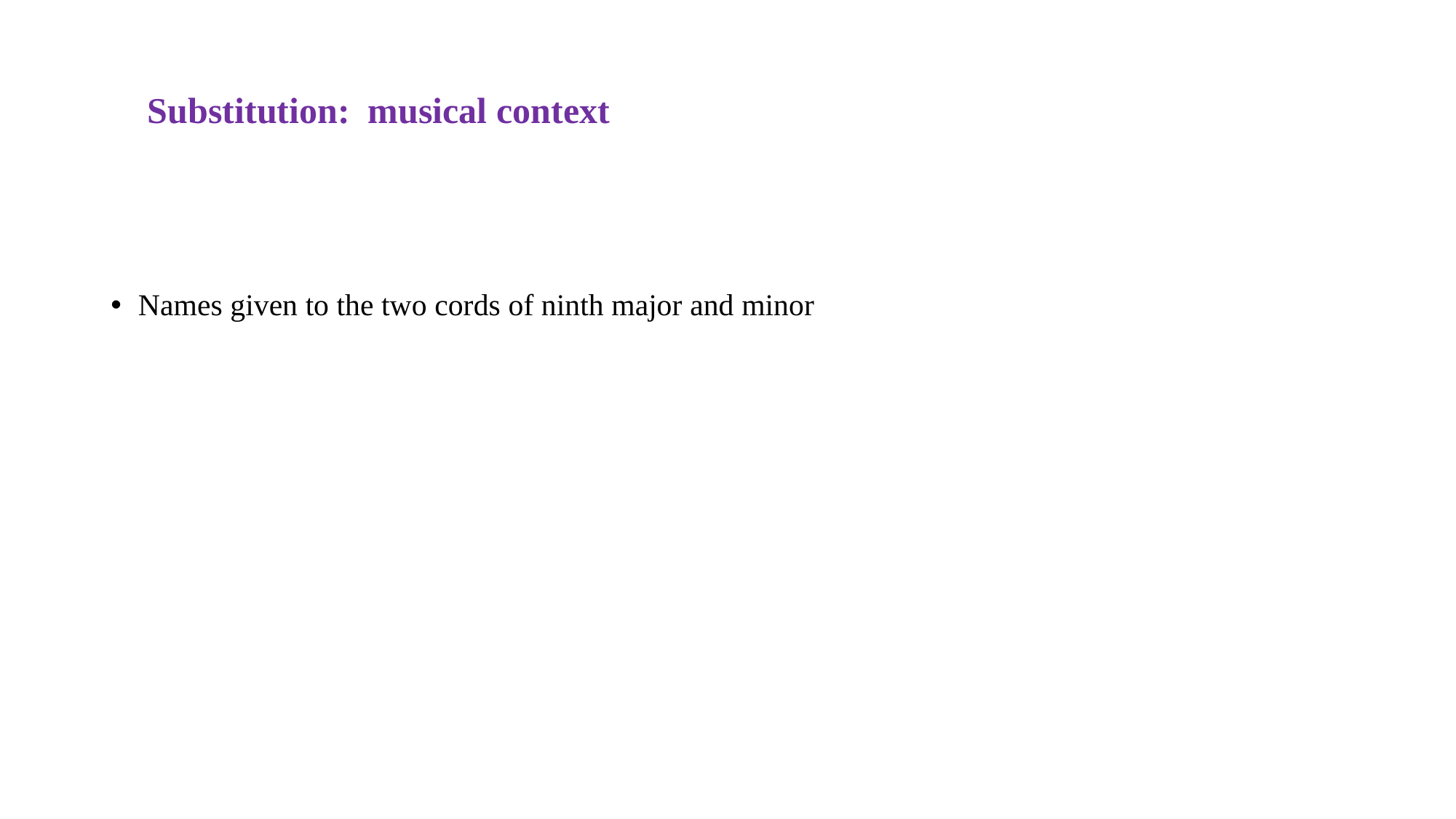

# Substitution:  musical context

Names given to the two cords of ninth major and minor